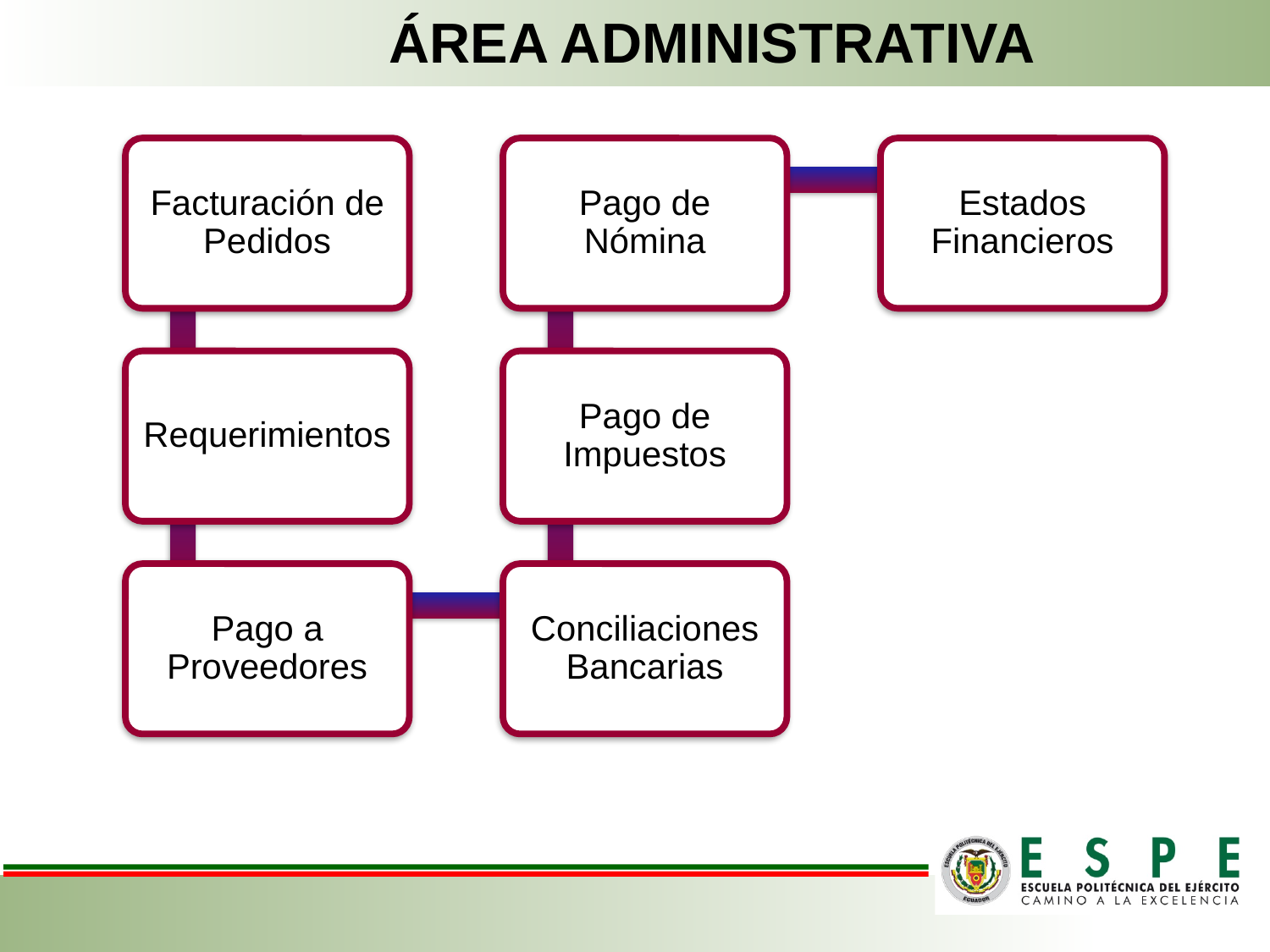

ÁREA ADMINISTRATIVA

Facturación de Pedidos
Requerimientos
Pago a Proveedores
Conciliaciones Bancarias
Pago de Impuestos
Pago de Nómina
Estados Financieros